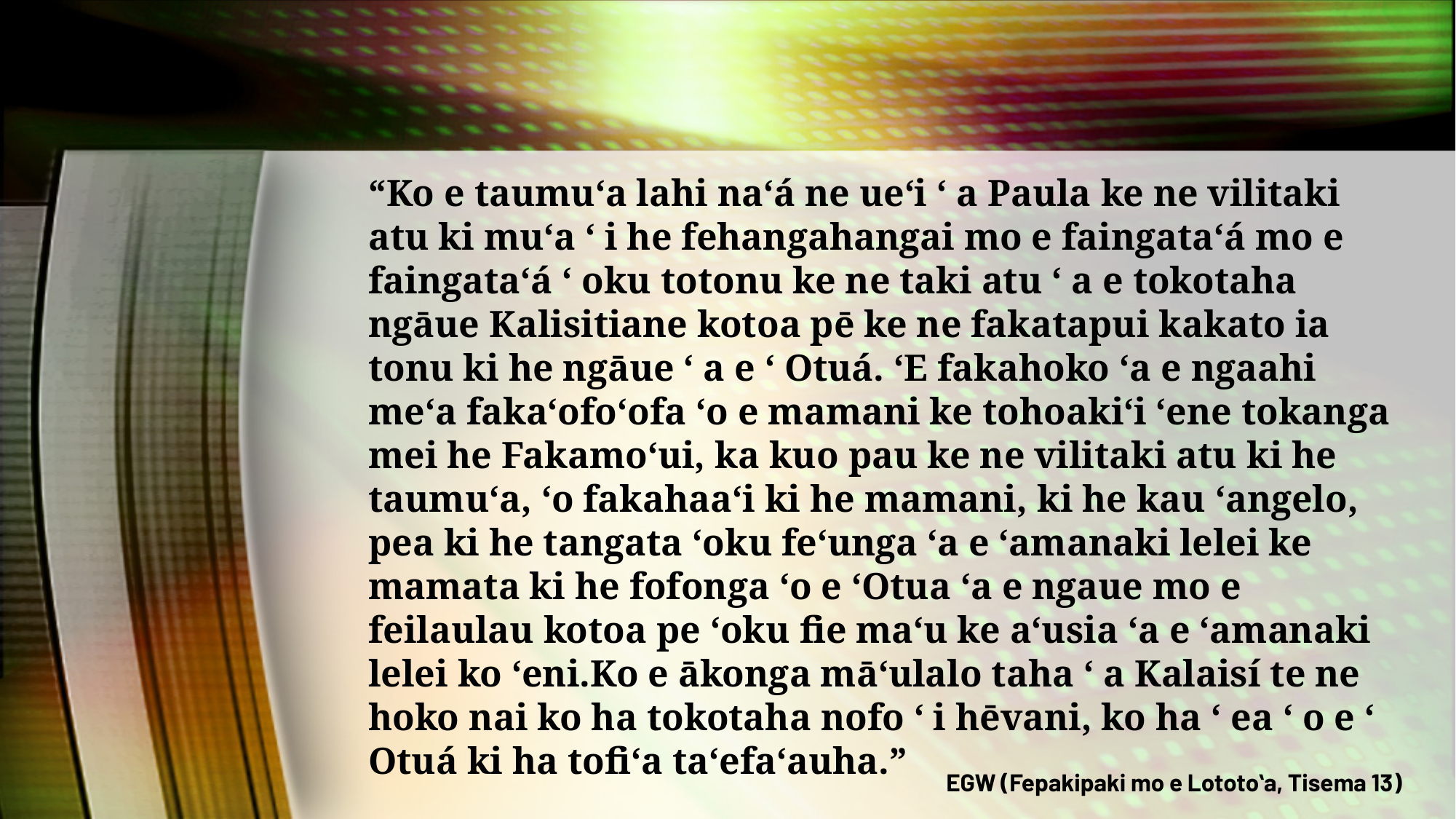

“Ko e taumuʻa lahi naʻá ne ueʻi ʻ a Paula ke ne vilitaki atu ki muʻa ʻ i he fehangahangai mo e faingataʻá mo e faingataʻá ʻ oku totonu ke ne taki atu ʻ a e tokotaha ngāue Kalisitiane kotoa pē ke ne fakatapui kakato ia tonu ki he ngāue ʻ a e ʻ Otuá. ʻE fakahoko ʻa e ngaahi meʻa fakaʻofoʻofa ʻo e mamani ke tohoakiʻi ʻene tokanga mei he Fakamoʻui, ka kuo pau ke ne vilitaki atu ki he taumuʻa, ʻo fakahaaʻi ki he mamani, ki he kau ʻangelo, pea ki he tangata ʻoku feʻunga ʻa e ʻamanaki lelei ke mamata ki he fofonga ʻo e ʻOtua ʻa e ngaue mo e feilaulau kotoa pe ʻoku fie maʻu ke aʻusia ʻa e ʻamanaki lelei ko ʻeni.Ko e ākonga māʻulalo taha ʻ a Kalaisí te ne hoko nai ko ha tokotaha nofo ʻ i hēvani, ko ha ʻ ea ʻ o e ʻ Otuá ki ha tofiʻa taʻefaʻauha.”
EGW (Fepakipaki mo e Lototoʻa, Tisema 13)